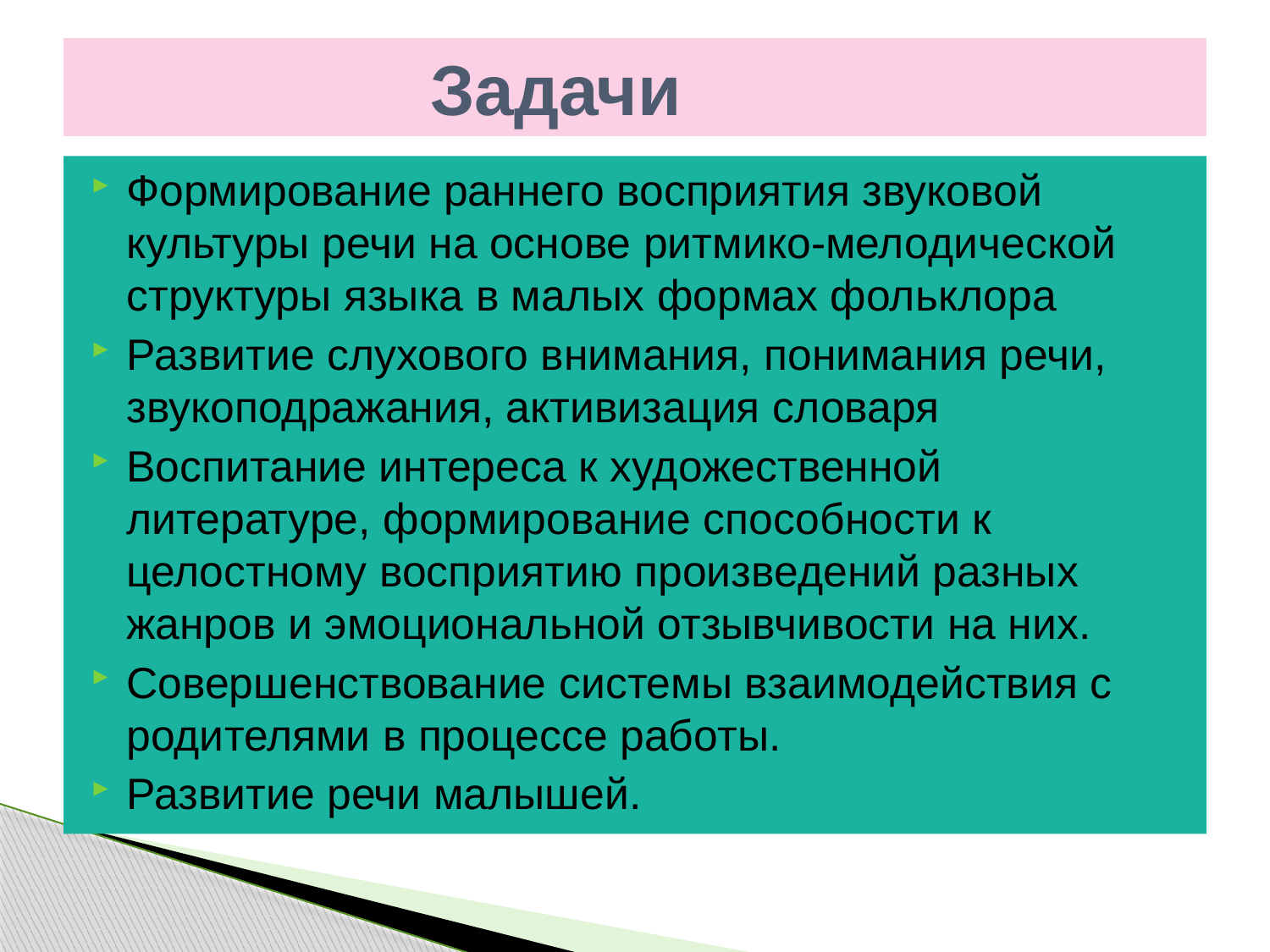

# Задачи
Формирование раннего восприятия звуковой культуры речи на основе ритмико-мелодической структуры языка в малых формах фольклора
Развитие слухового внимания, понимания речи, звукоподражания, активизация словаря
Воспитание интереса к художественной литературе, формирование способности к целостному восприятию произведений разных жанров и эмоциональной отзывчивости на них.
Совершенствование системы взаимодействия с родителями в процессе работы.
Развитие речи малышей.